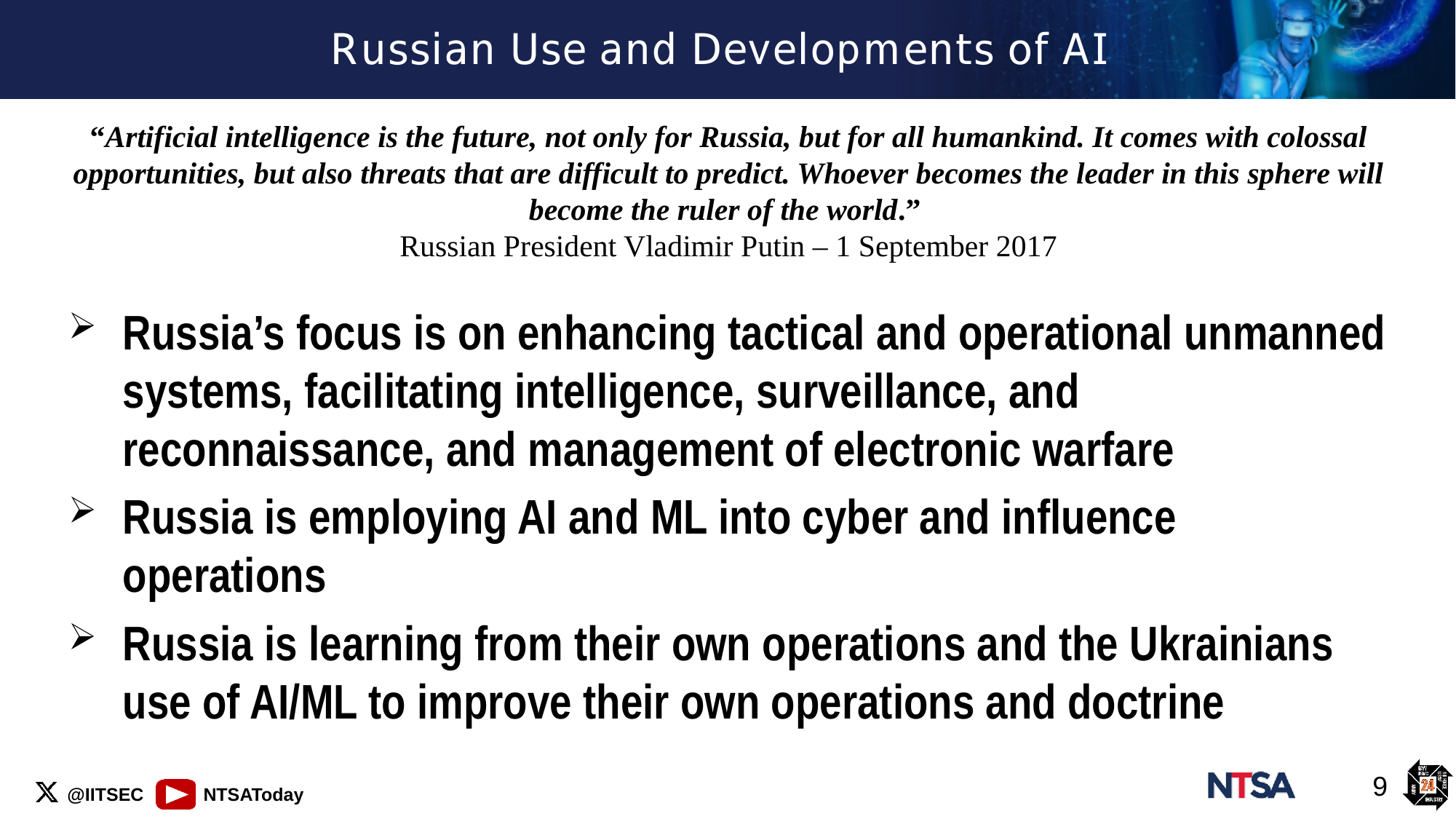

# Russian Use and Developments of AI
“Artificial intelligence is the future, not only for Russia, but for all humankind. It comes with colossal opportunities, but also threats that are difficult to predict. Whoever becomes the leader in this sphere will become the ruler of the world.”
Russian President Vladimir Putin – 1 September 2017

Russia’s focus is on enhancing tactical and operational unmanned systems, facilitating intelligence, surveillance, and reconnaissance, and management of electronic warfare
Russia is employing AI and ML into cyber and influence operations
Russia is learning from their own operations and the Ukrainians use of AI/ML to improve their own operations and doctrine

9